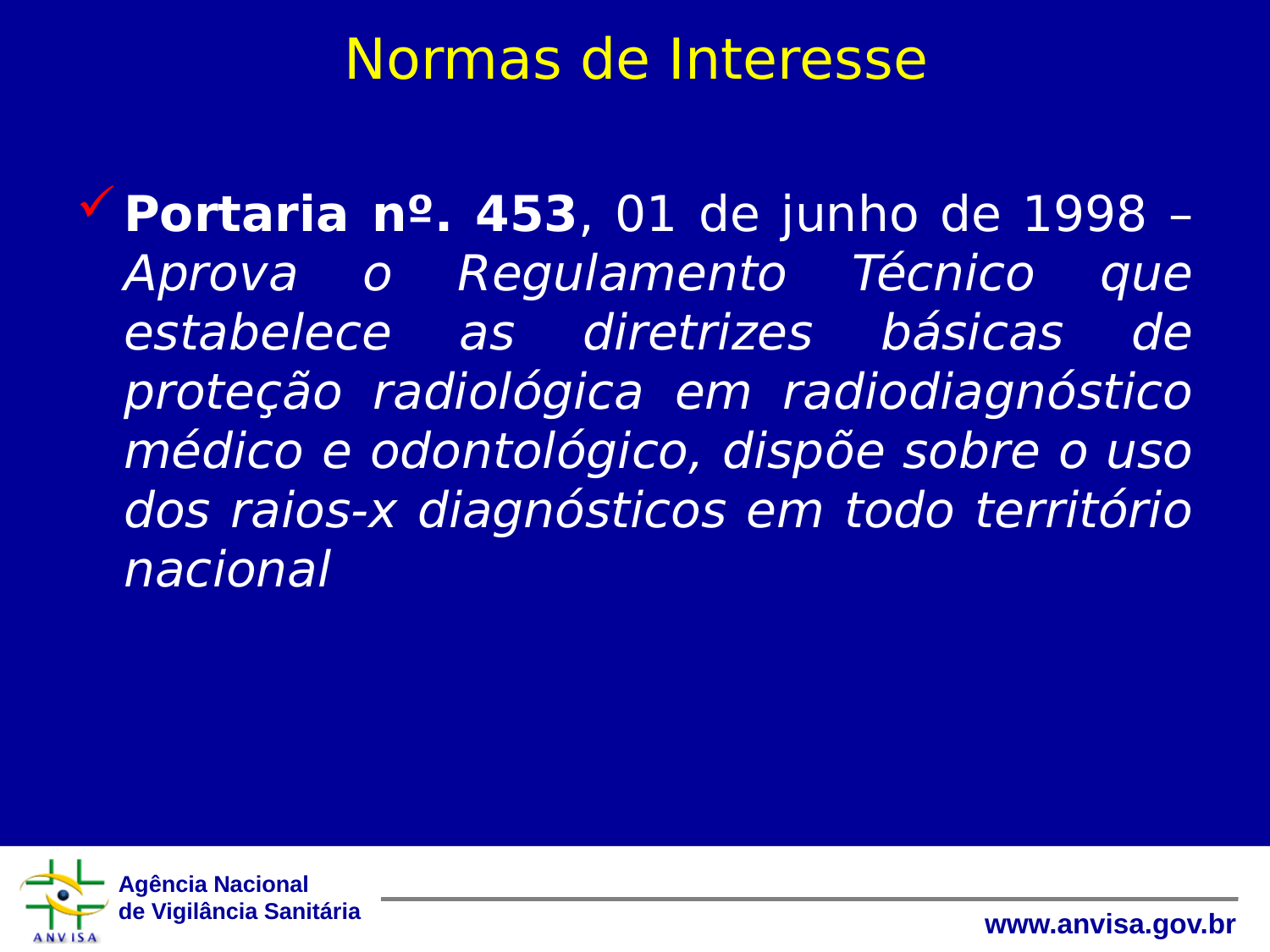

# Normas de Interesse
Portaria nº. 453, 01 de junho de 1998 – Aprova o Regulamento Técnico que estabelece as diretrizes básicas de proteção radiológica em radiodiagnóstico médico e odontológico, dispõe sobre o uso dos raios-x diagnósticos em todo território nacional